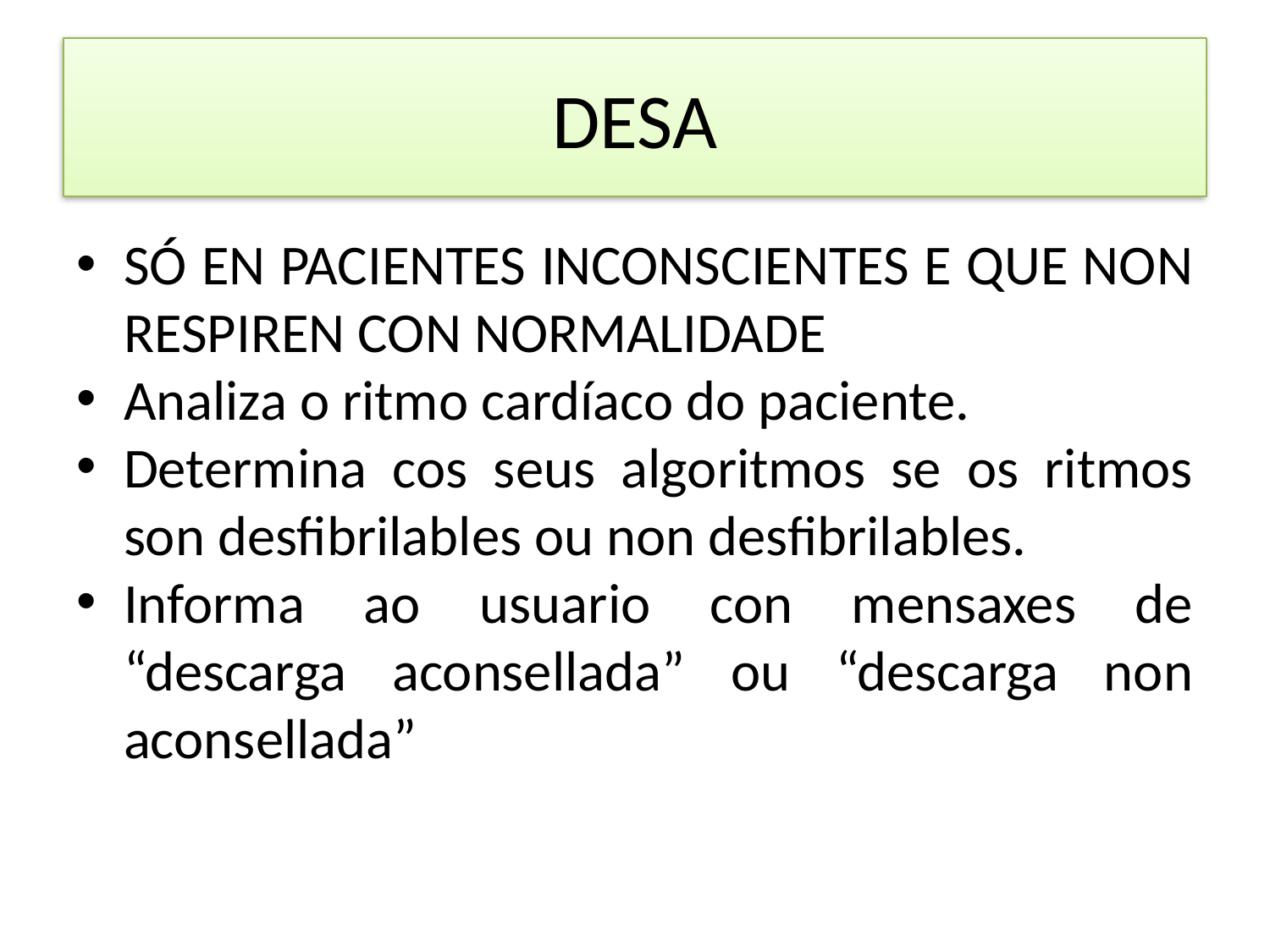

DESA
SÓ EN PACIENTES INCONSCIENTES E QUE NON RESPIREN CON NORMALIDADE
Analiza o ritmo cardíaco do paciente.
Determina cos seus algoritmos se os ritmos son desfibrilables ou non desfibrilables.
Informa ao usuario con mensaxes de “descarga aconsellada” ou “descarga non aconsellada”